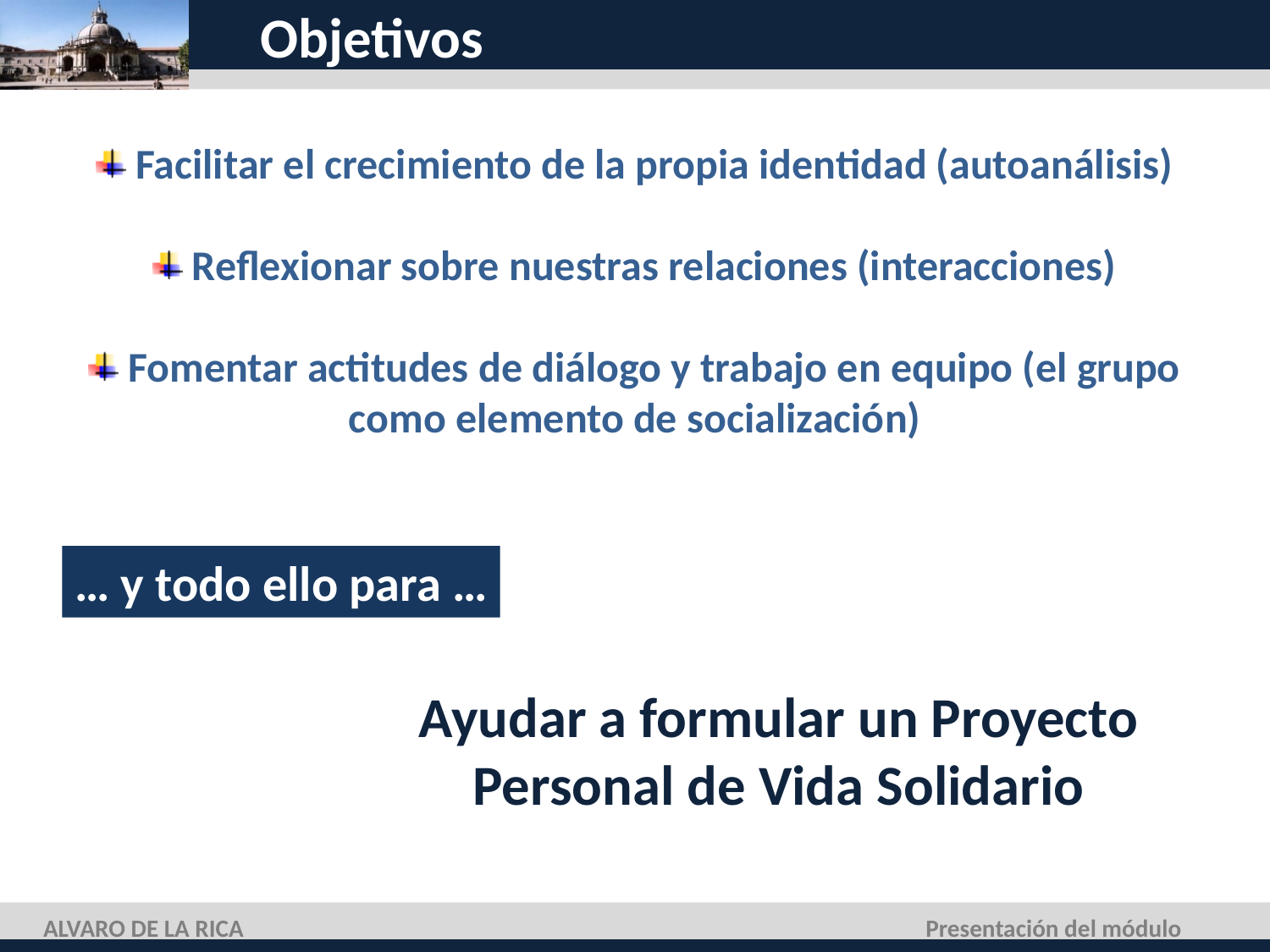

# Objetivos
 Facilitar el crecimiento de la propia identidad (autoanálisis)

 Reflexionar sobre nuestras relaciones (interacciones)

 Fomentar actitudes de diálogo y trabajo en equipo (el grupo como elemento de socialización)
… y todo ello para …
Ayudar a formular un Proyecto Personal de Vida Solidario
ALVARO DE LA RICA
Presentación del módulo